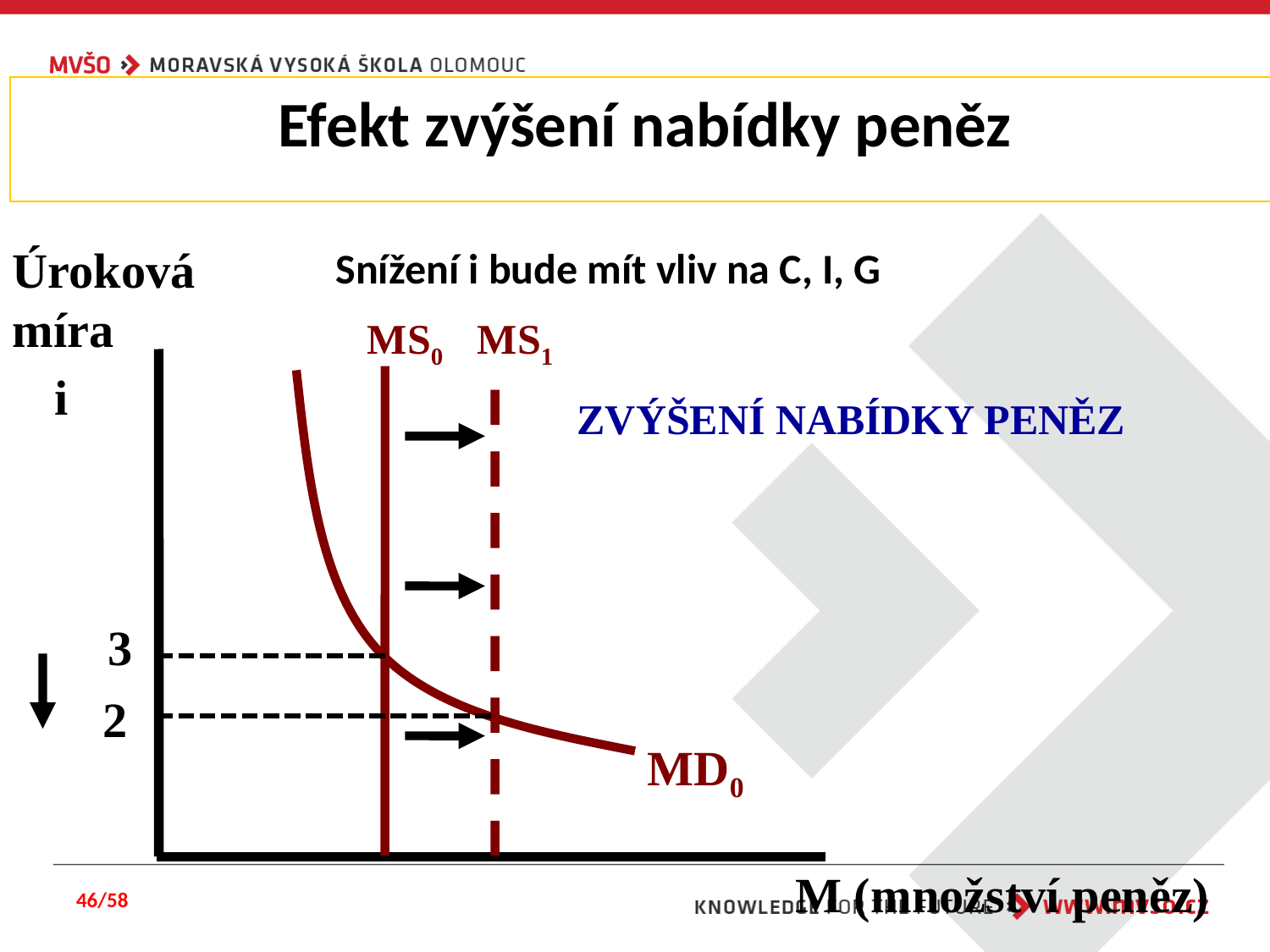

Efekt zvýšení nabídky peněz

Úroková míra
Snížení i bude mít vliv na C, I, G

MS0

MS1

i

MD0
ZVÝŠENÍ NABÍDKY PENĚZ

3

2

M (množství peněz)
46/58